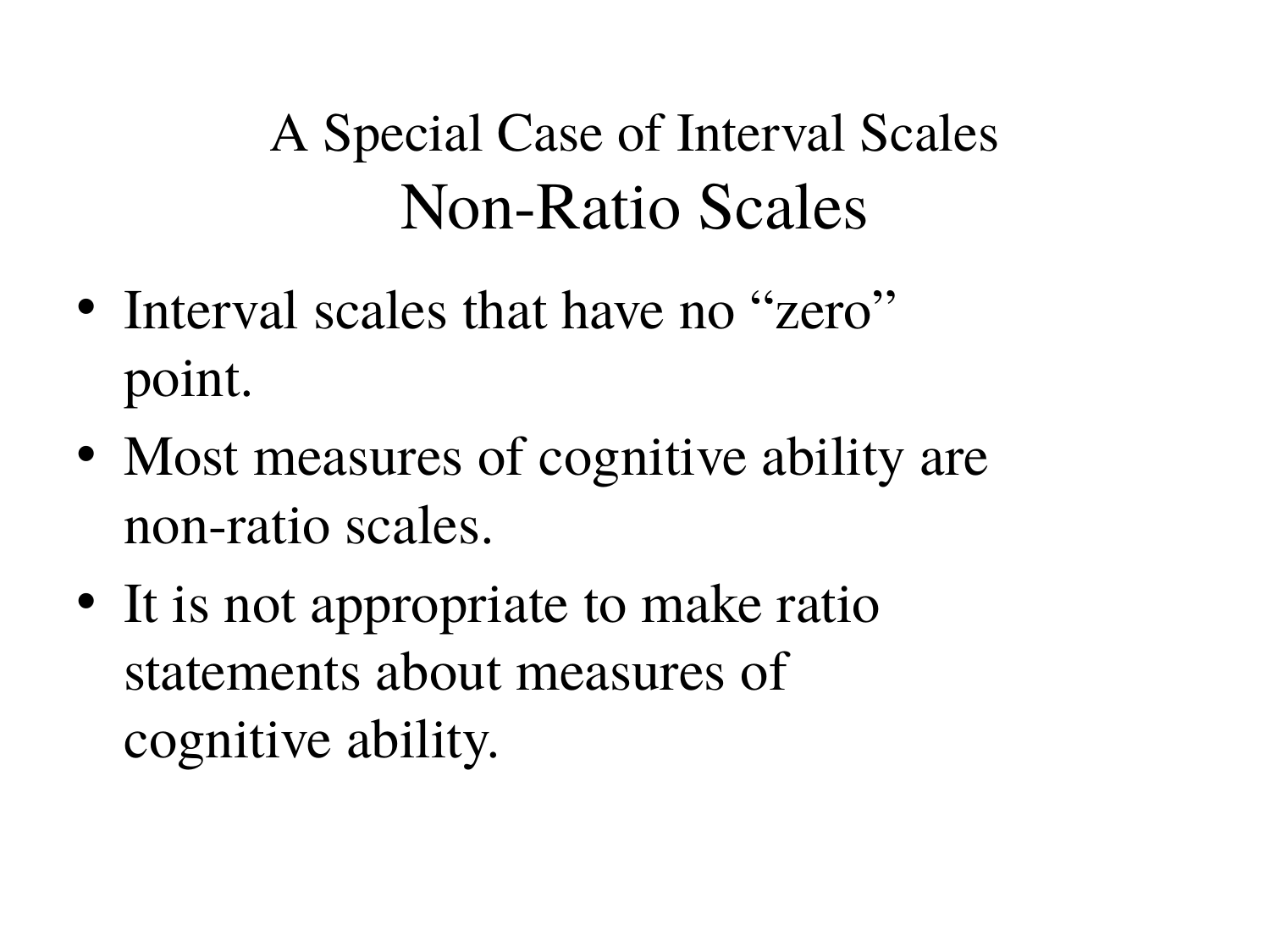

# A Special Case of Interval Scales Non-Ratio Scales
Interval scales that have no “zero” point.
Most measures of cognitive ability are non-ratio scales.
It is not appropriate to make ratio statements about measures of cognitive ability.